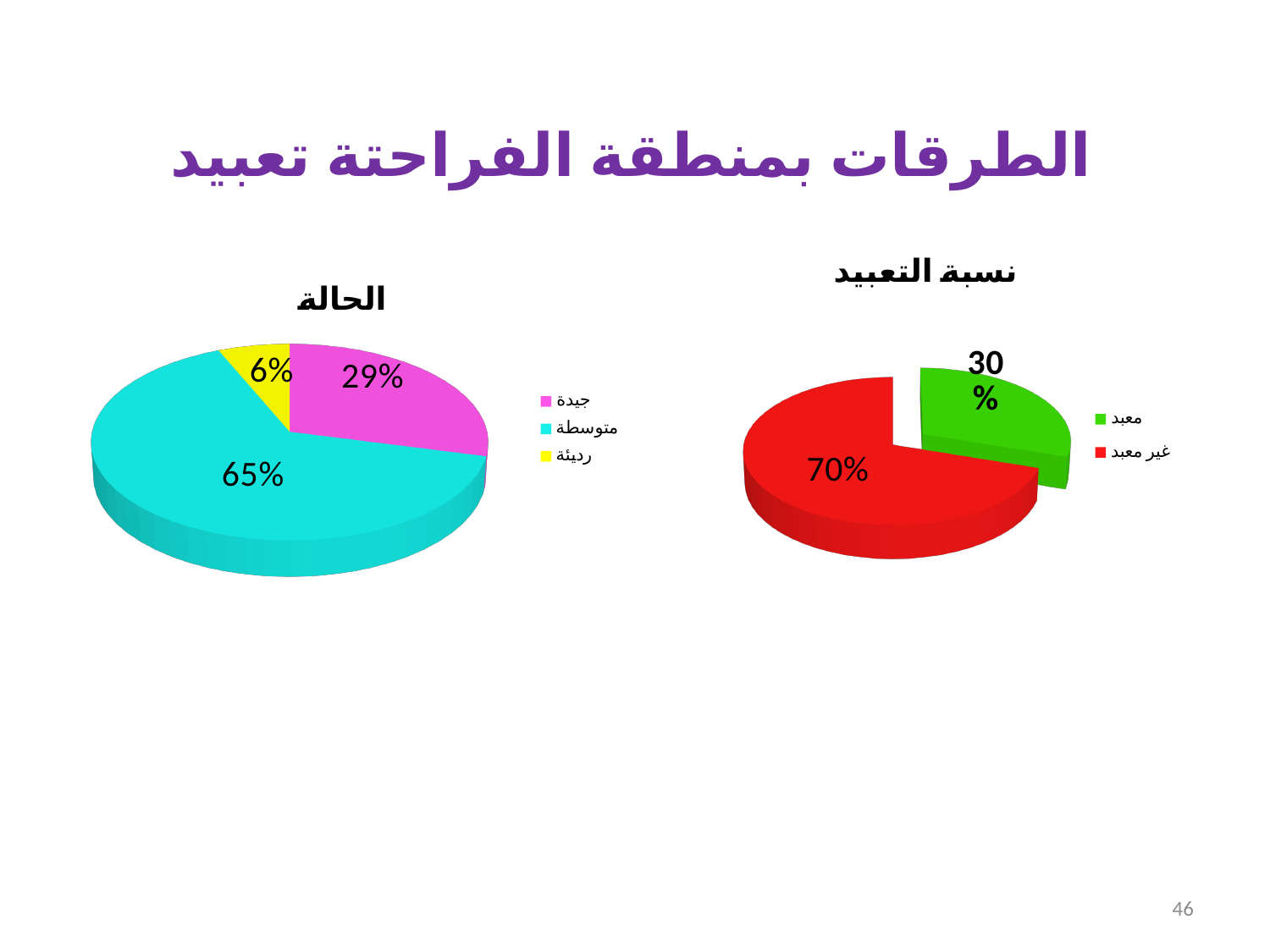

# الطرقات بمنطقة الفراحتة تعبيد

[unsupported chart]

[unsupported chart]

46